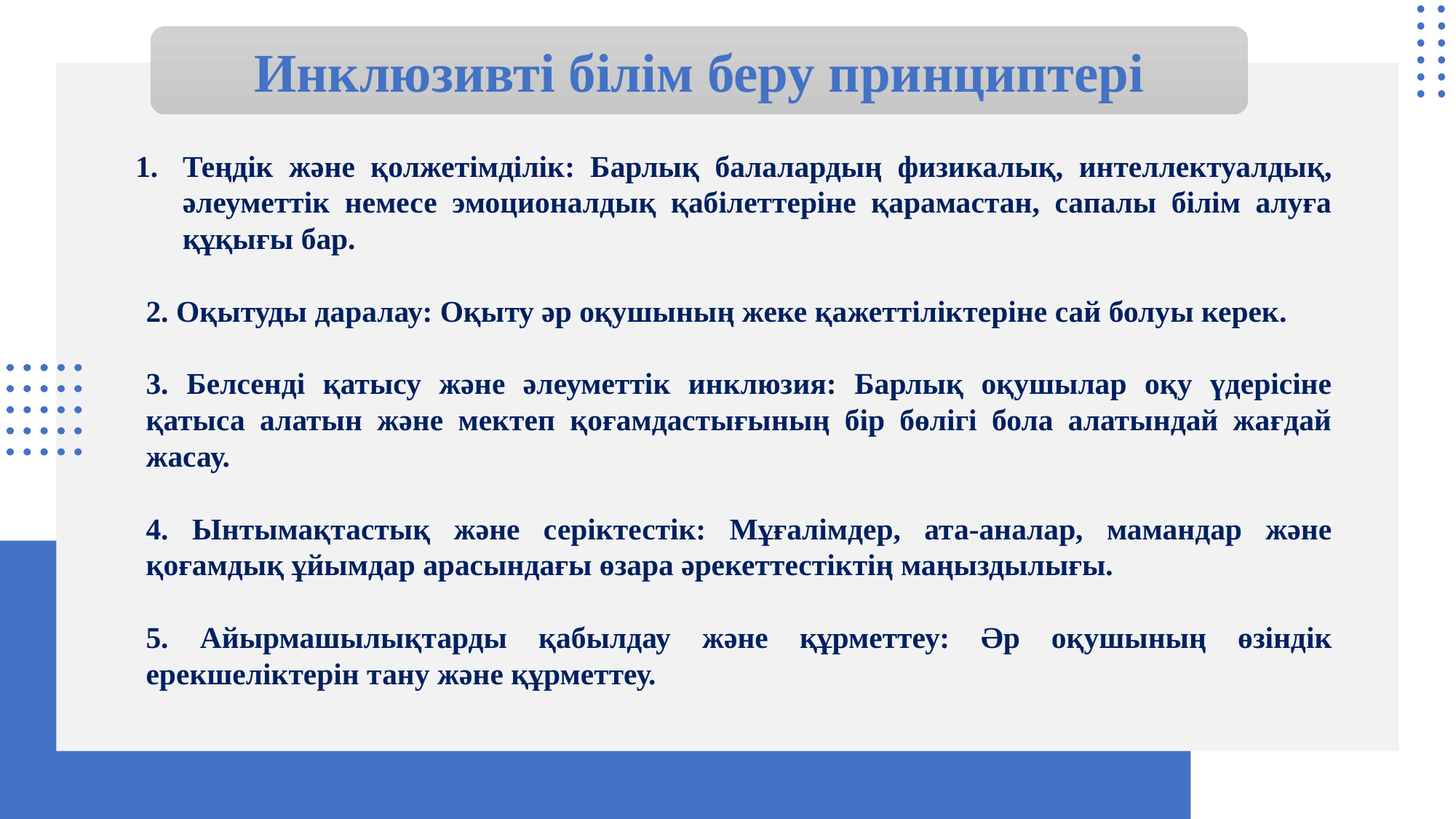

# Инклюзивті білім беру принциптері

Теңдік және қолжетімділік: Барлық балалардың физикалық, интеллектуалдық, әлеуметтік немесе эмоционалдық қабілеттеріне қарамастан, сапалы білім алуға құқығы бар.

2. Оқытуды даралау: Оқыту әр оқушының жеке қажеттіліктеріне сай болуы керек.

3. Белсенді қатысу және әлеуметтік инклюзия: Барлық оқушылар оқу үдерісіне қатыса алатын және мектеп қоғамдастығының бір бөлігі бола алатындай жағдай жасау.

4. Ынтымақтастық және серіктестік: Мұғалімдер, ата-аналар, мамандар және қоғамдық ұйымдар арасындағы өзара әрекеттестіктің маңыздылығы.

5. Айырмашылықтарды қабылдау және құрметтеу: Әр оқушының өзіндік ерекшеліктерін тану және құрметтеу.